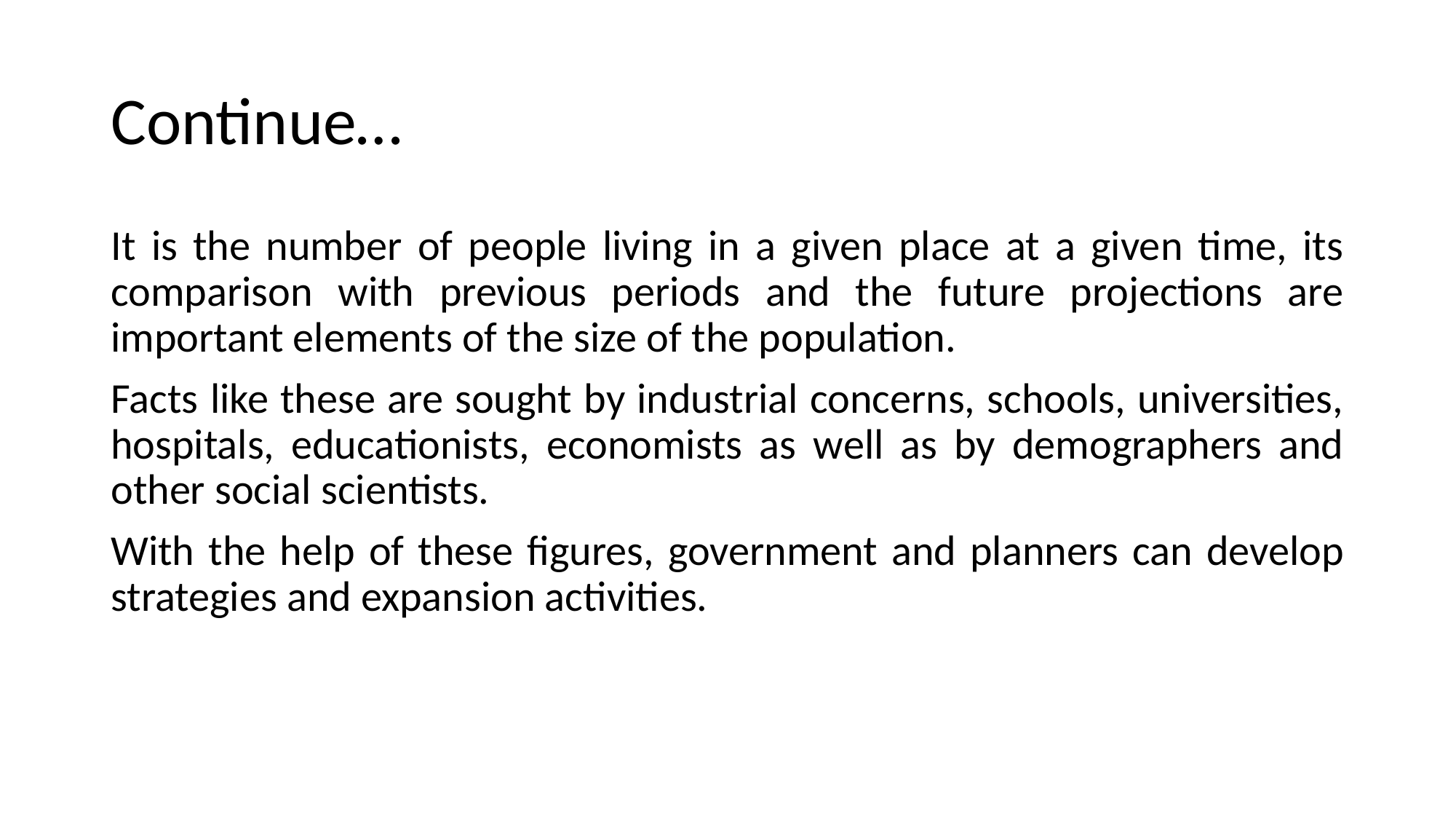

# Continue…
It is the number of people living in a given place at a given time, its comparison with previous periods and the future projections are important elements of the size of the population.
Facts like these are sought by industrial concerns, schools, universities, hospitals, educationists, economists as well as by demographers and other social scientists.
With the help of these figures, government and planners can develop strategies and expansion activities.